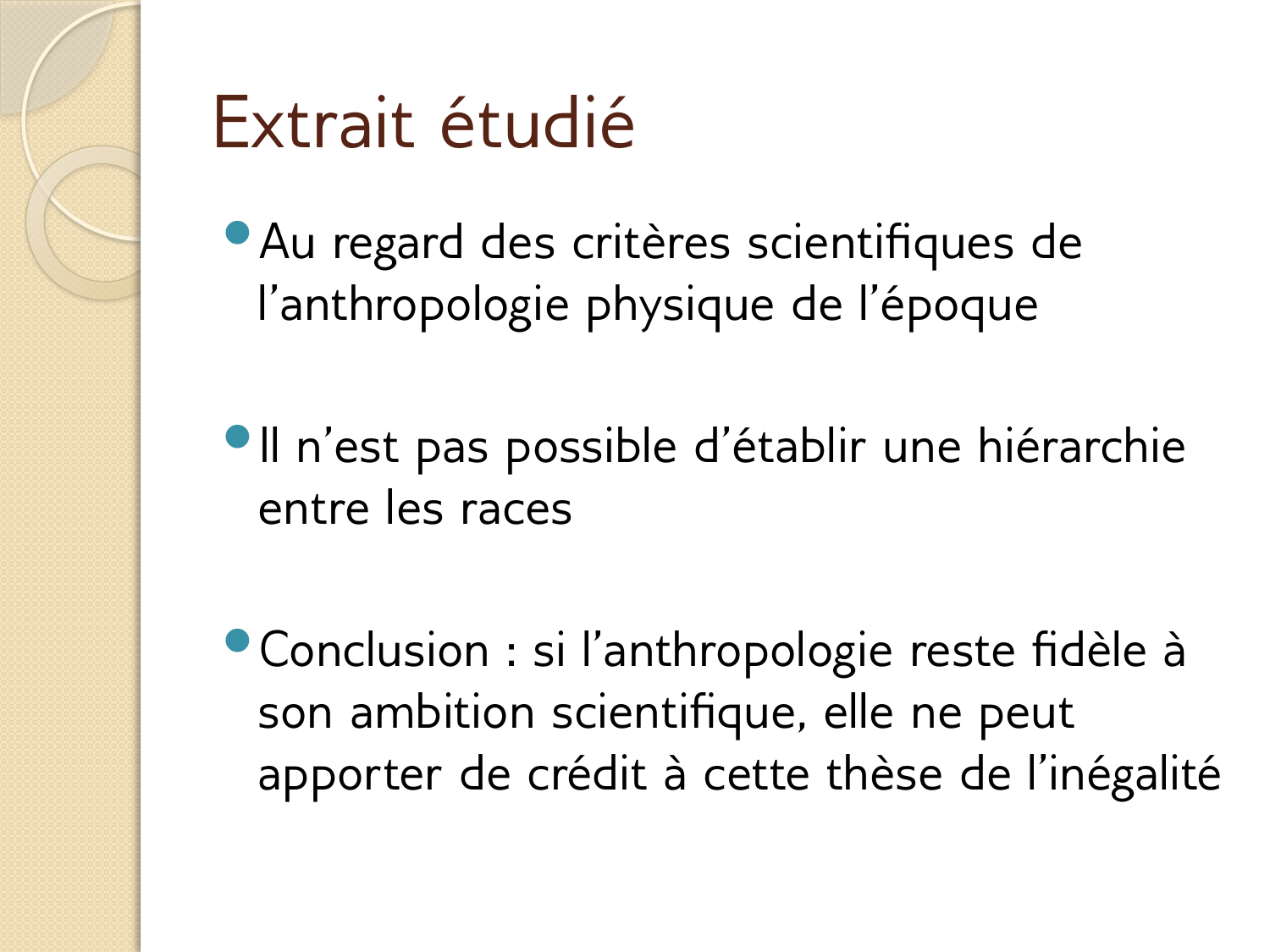

# Extrait étudié
Au regard des critères scientifiques de l’anthropologie physique de l’époque

Il n’est pas possible d’établir une hiérarchie entre les races

Conclusion : si l’anthropologie reste fidèle à son ambition scientifique, elle ne peut apporter de crédit à cette thèse de l’inégalité